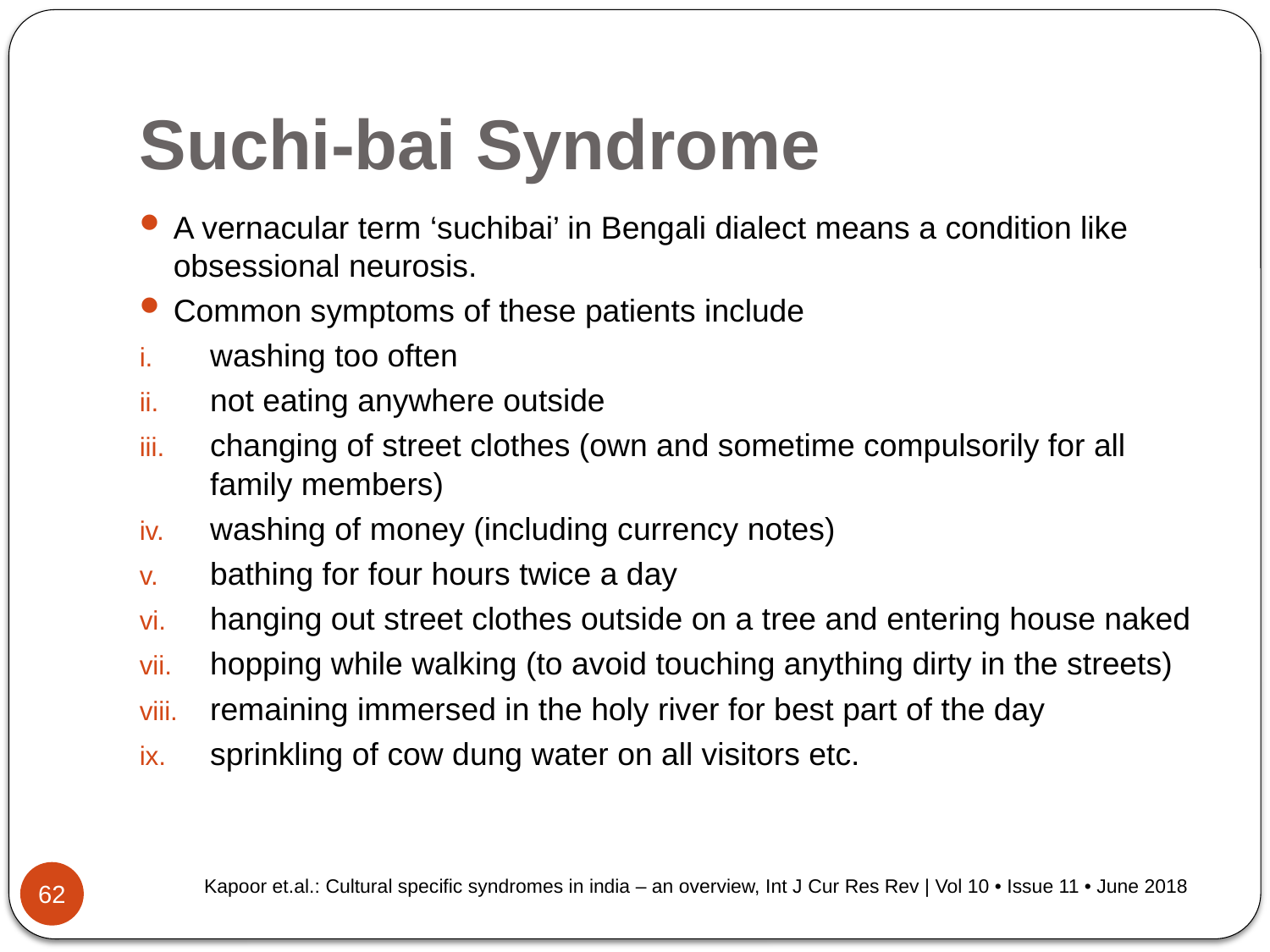

# Suchi-bai Syndrome
A vernacular term ‘suchibai’ in Bengali dialect means a condition like obsessional neurosis.
Common symptoms of these patients include
washing too often
not eating anywhere outside
changing of street clothes (own and sometime compulsorily for all family members)
washing of money (including currency notes)
bathing for four hours twice a day
hanging out street clothes outside on a tree and entering house naked
hopping while walking (to avoid touching anything dirty in the streets)
remaining immersed in the holy river for best part of the day
sprinkling of cow dung water on all visitors etc.
62
Kapoor et.al.: Cultural specific syndromes in india – an overview, Int J Cur Res Rev | Vol 10 • Issue 11 • June 2018